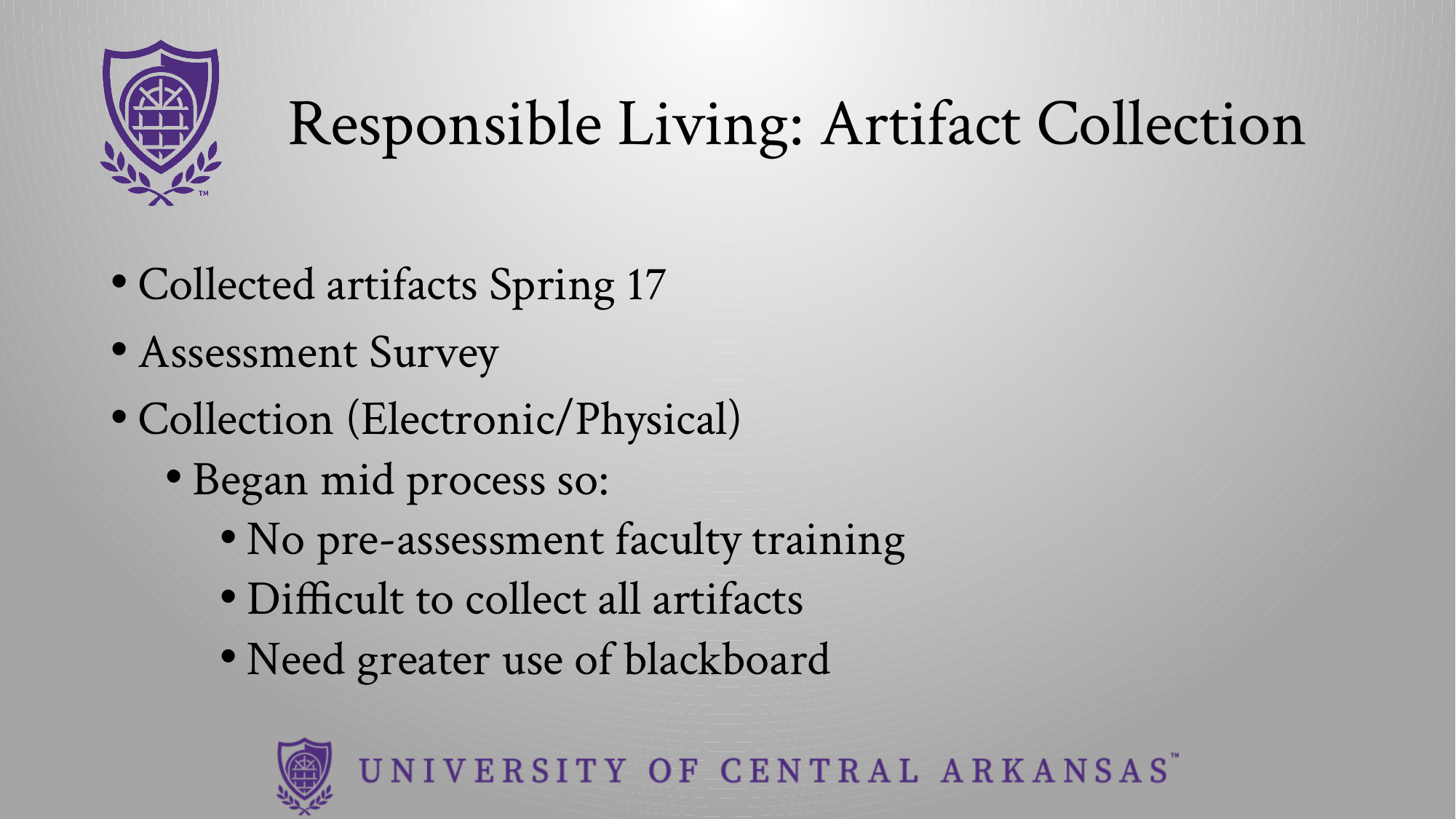

# Responsible Living: Artifact Collection
Collected artifacts Spring 17
Assessment Survey
Collection (Electronic/Physical)
Began mid process so:
No pre-assessment faculty training
Difficult to collect all artifacts
Need greater use of blackboard